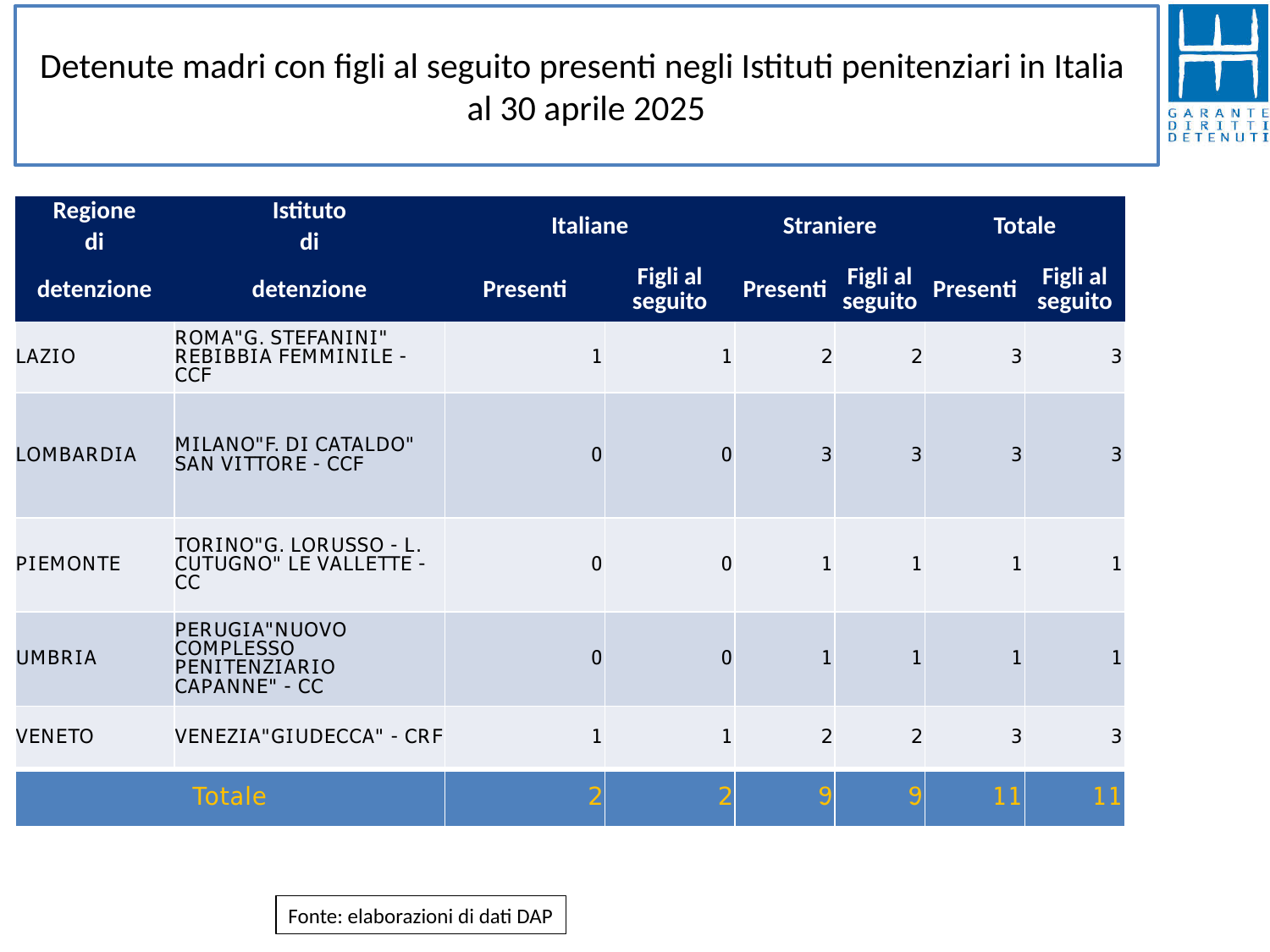

# Detenute madri con figli al seguito presenti negli Istituti penitenziari in Italia al 30 aprile 2025
| Regione | Istituto | Italiane |  | Straniere |  | Totale |  |
| --- | --- | --- | --- | --- | --- | --- | --- |
| di | di |  |  |  |  |  |  |
| detenzione | detenzione | Presenti | Figli al seguito | Presenti | Figli al seguito | Presenti | Figli al seguito |
| LAZIO | ROMA"G. STEFANINI" REBIBBIA FEMMINILE - CCF | 1 | 1 | 2 | 2 | 3 | 3 |
| LOMBARDIA | MILANO"F. DI CATALDO" SAN VITTORE - CCF | 0 | 0 | 3 | 3 | 3 | 3 |
| PIEMONTE | TORINO"G. LORUSSO - L. CUTUGNO" LE VALLETTE - CC | 0 | 0 | 1 | 1 | 1 | 1 |
| UMBRIA | PERUGIA"NUOVO COMPLESSO PENITENZIARIO CAPANNE" - CC | 0 | 0 | 1 | 1 | 1 | 1 |
| VENETO | VENEZIA"GIUDECCA" - CRF | 1 | 1 | 2 | 2 | 3 | 3 |
| Totale |  | 2 | 2 | 9 | 9 | 11 | 11 |
Fonte: elaborazioni di dati DAP